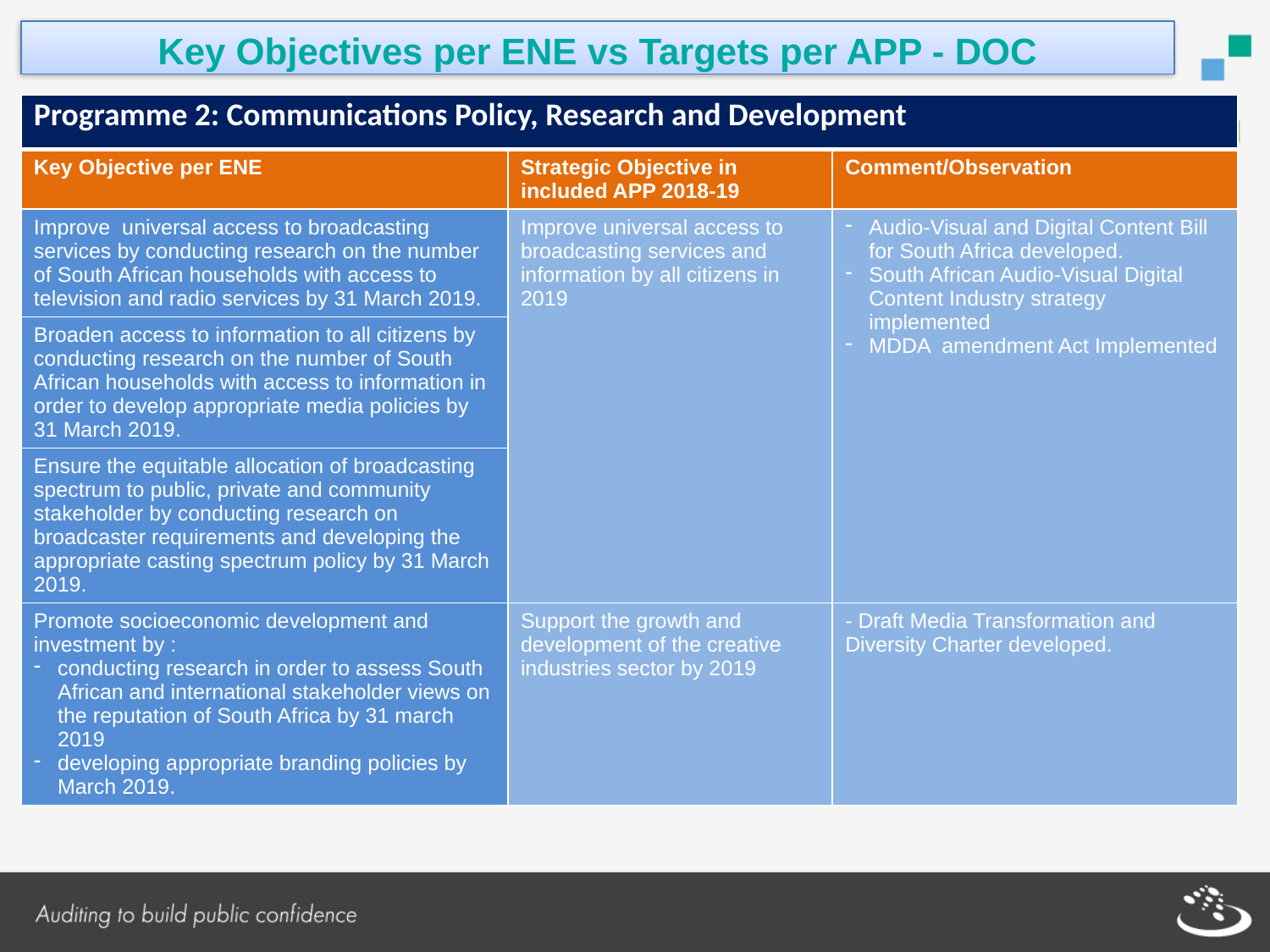

Key Objectives per ENE vs Targets per APP - DOC
| Programme 2: Communications Policy, Research and Development |  |  |
| --- | --- | --- |
| Key Objective per ENE | Strategic Objective in included APP 2018-19 | Comment/Observation |
| Improve universal access to broadcasting services by conducting research on the number of South African households with access to television and radio services by 31 March 2019. | Improve universal access to broadcasting services and information by all citizens in 2019 | Audio-Visual and Digital Content Bill for South Africa developed. South African Audio-Visual Digital Content Industry strategy implemented MDDA amendment Act Implemented |
| Broaden access to information to all citizens by conducting research on the number of South African households with access to information in order to develop appropriate media policies by 31 March 2019. |  |  |
| Ensure the equitable allocation of broadcasting spectrum to public, private and community stakeholder by conducting research on broadcaster requirements and developing the appropriate casting spectrum policy by 31 March 2019. |  |  |
| Promote socioeconomic development and investment by : conducting research in order to assess South African and international stakeholder views on the reputation of South Africa by 31 march 2019 developing appropriate branding policies by March 2019. | Support the growth and development of the creative industries sector by 2019 | - Draft Media Transformation and Diversity Charter developed. |